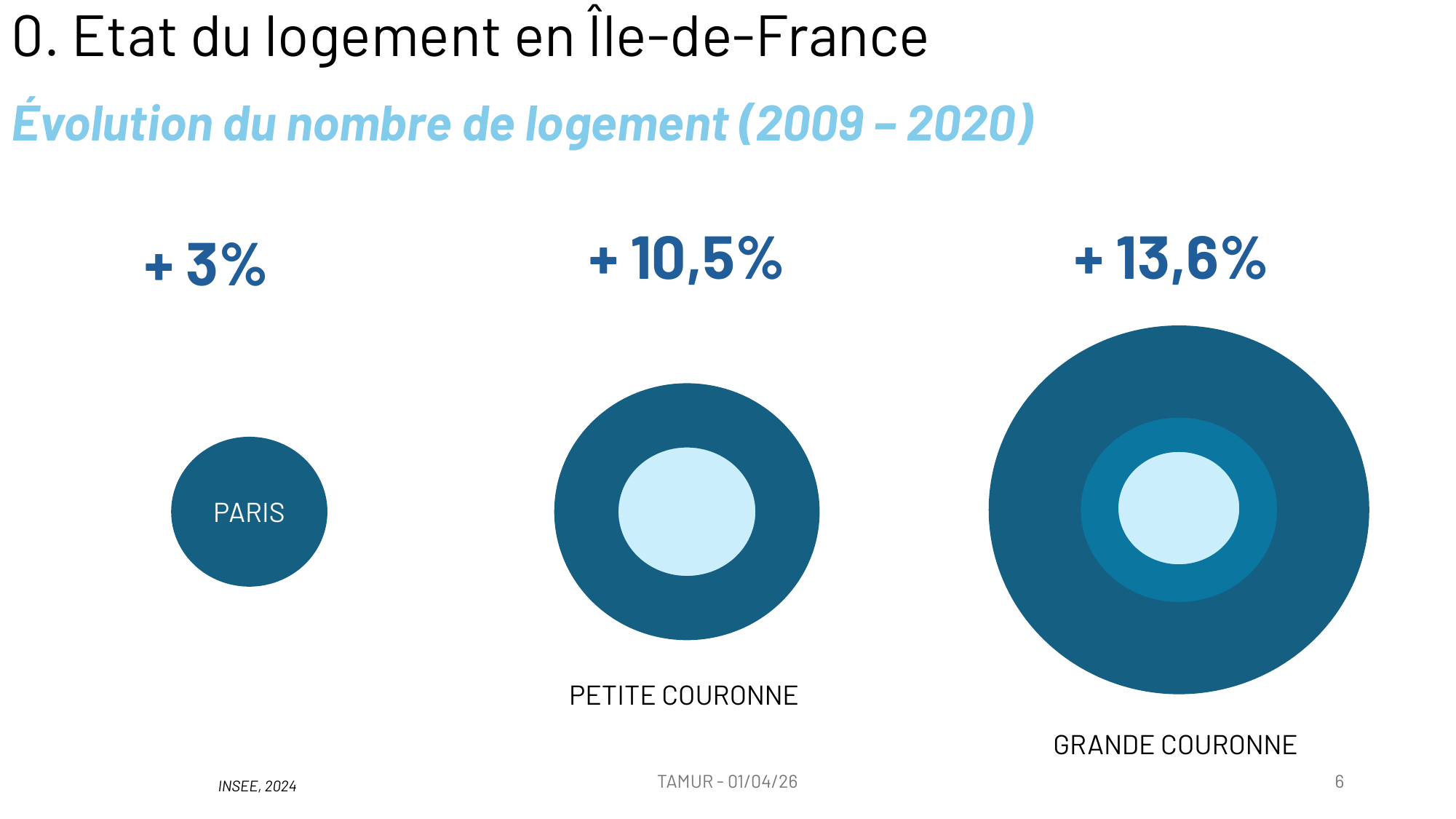

# 0. Etat du logement en Île-de-France
Évolution du nombre de logement (2009 – 2020)
+ 10,5%
+ 13,6%
+ 3%

PARIS

PETITE COURONNE
GRANDE COURONNE
INSEE, 2024
TAMUR - 01/04/26
6